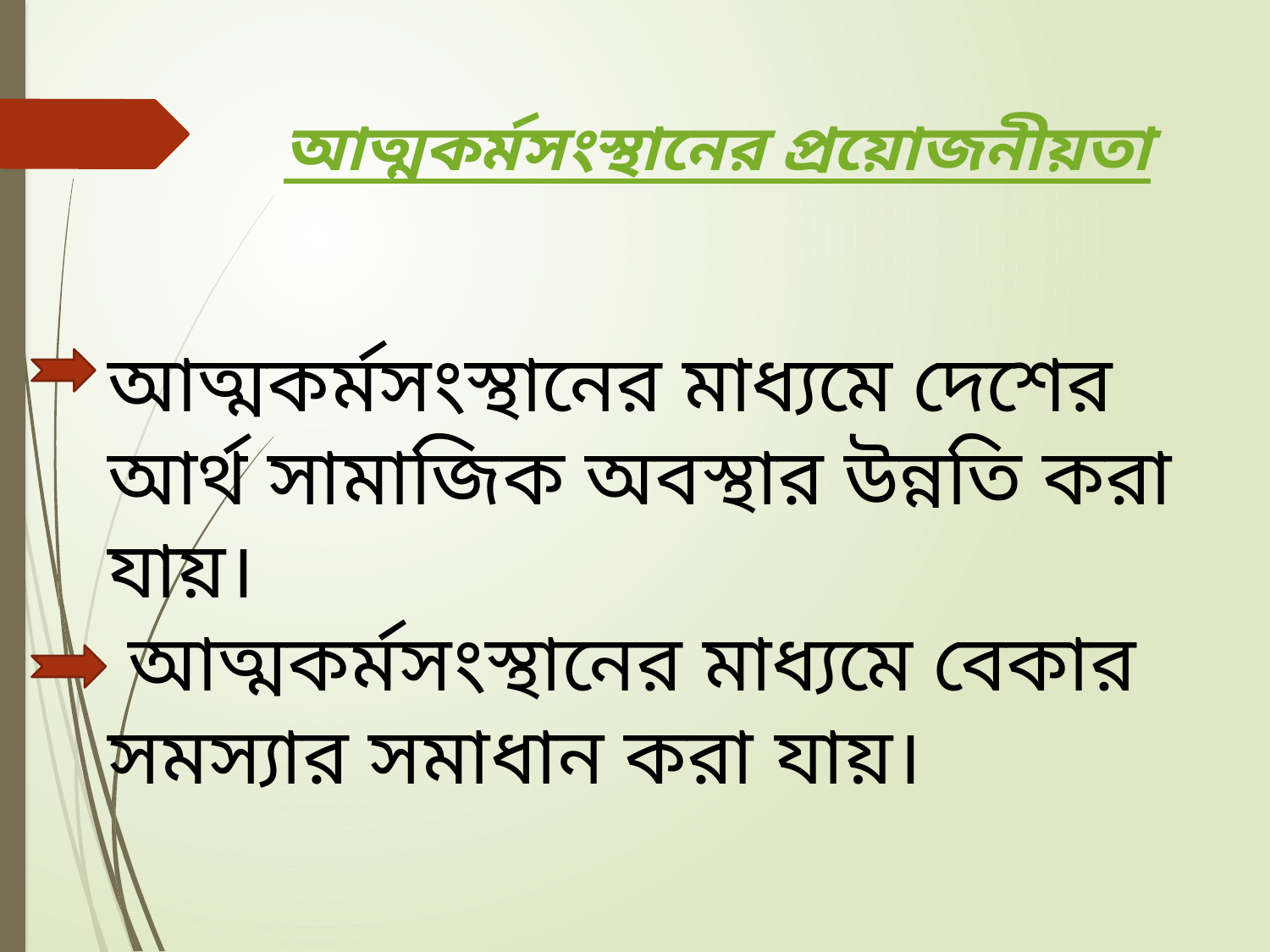

আত্মকর্মসংস্থানের প্রয়োজনীয়তা
আত্মকর্মসংস্থানের মাধ্যমে দেশের আর্থ সামাজিক অবস্থার উন্নতি করা যায়।
 আত্মকর্মসংস্থানের মাধ্যমে বেকার সমস্যার সমাধান করা যায়।